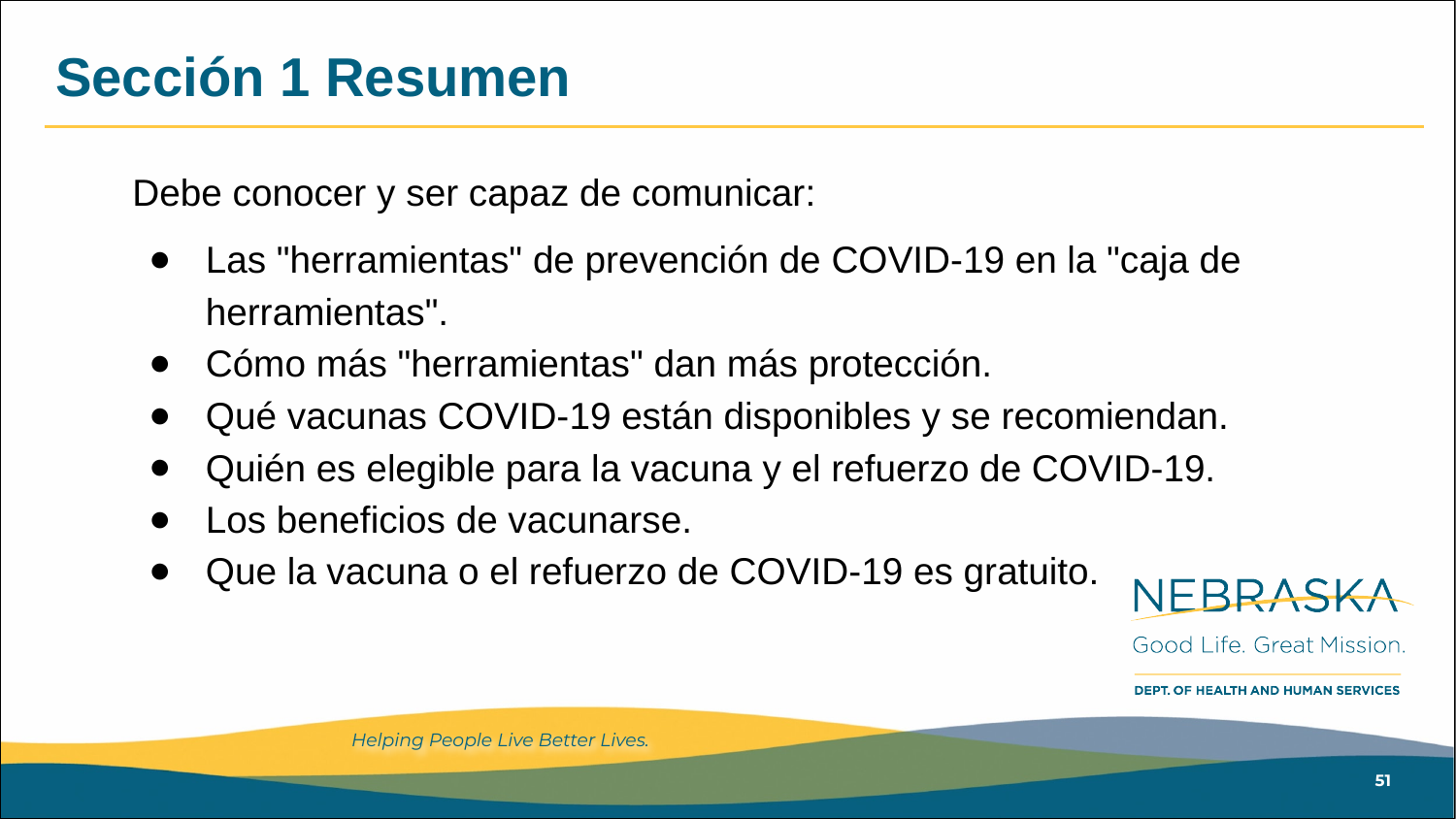

# Sección 1 Resumen
Debe conocer y ser capaz de comunicar:
Las "herramientas" de prevención de COVID-19 en la "caja de herramientas".
Cómo más "herramientas" dan más protección.
Qué vacunas COVID-19 están disponibles y se recomiendan.
Quién es elegible para la vacuna y el refuerzo de COVID-19.
Los beneficios de vacunarse.
Que la vacuna o el refuerzo de COVID-19 es gratuito.